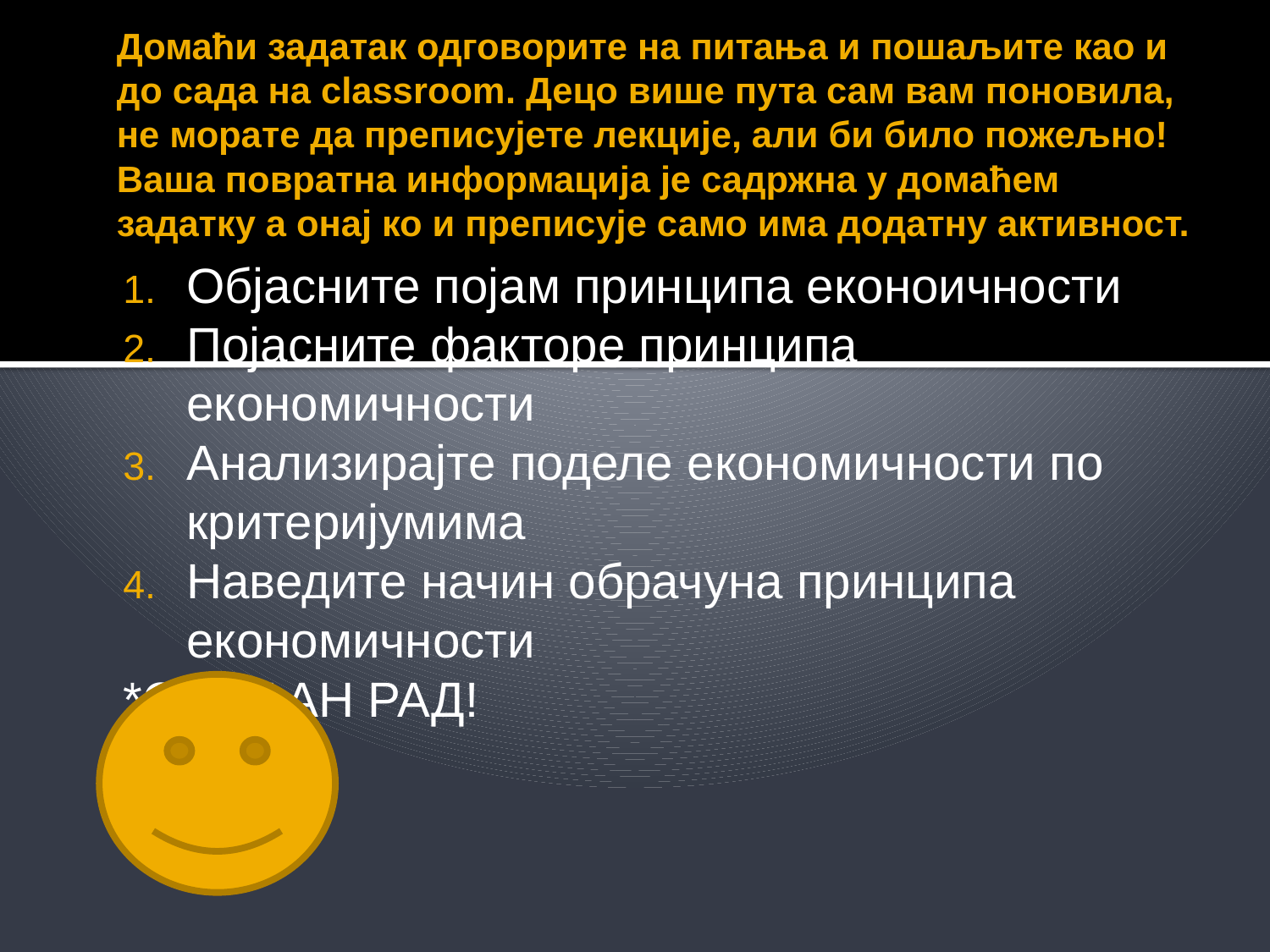

# Домаћи задатак одговорите на питања и пошаљите као и до сада на classroom. Децо више пута сам вам поновила, не морате да преписујете лекције, али би било пожељно! Ваша повратна информација је садржна у домаћем задатку а онај ко и преписује само има додатну активност.
Објасните појам принципа еконоичности
Појасните факторе принципа економичности
Анализирајте поделе економичности по критеријумима
Наведите начин обрачуна принципа економичности
*СРЕЋАН РАД!